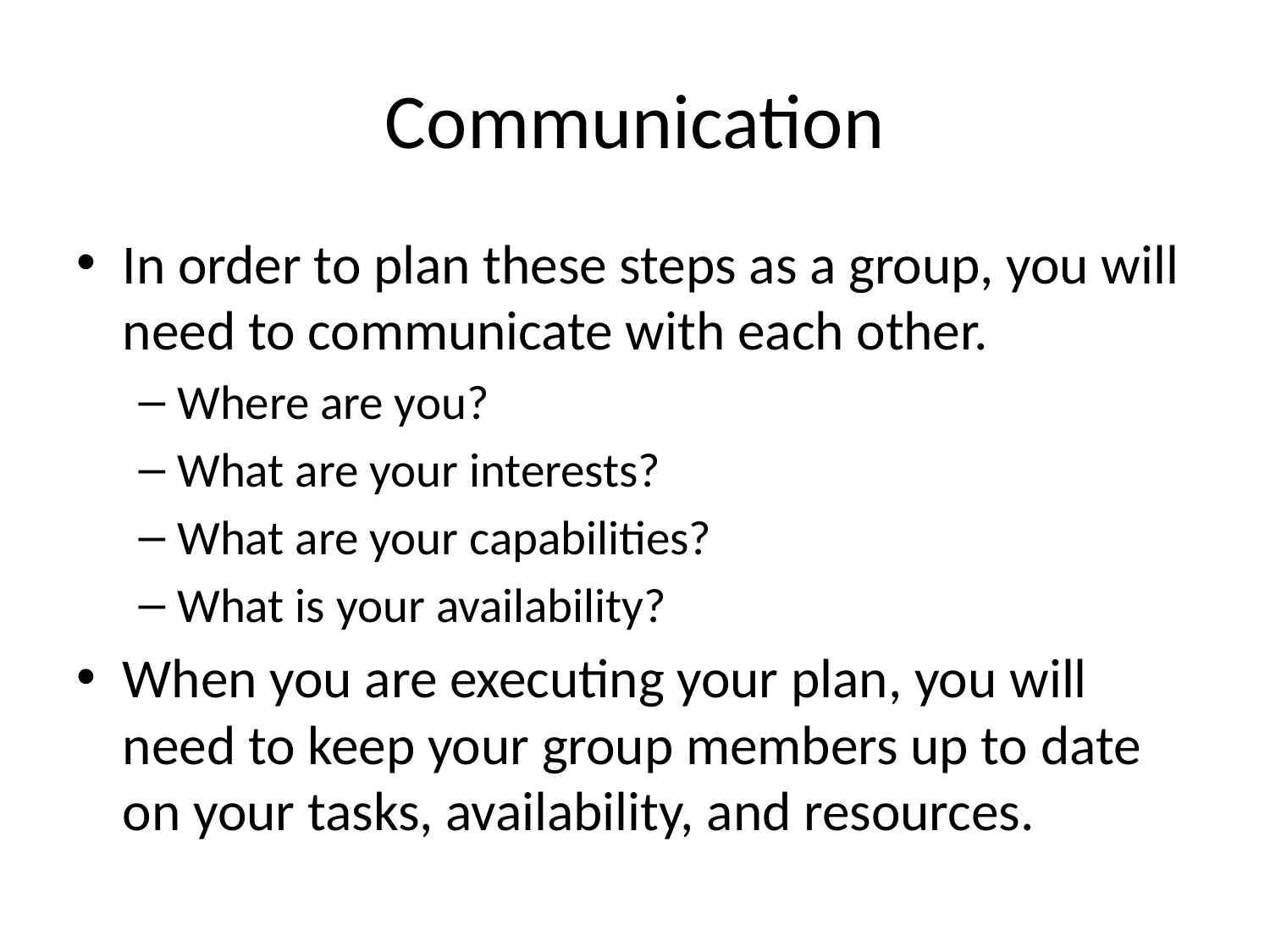

# Communication
In order to plan these steps as a group, you will need to communicate with each other.
Where are you?
What are your interests?
What are your capabilities?
What is your availability?
When you are executing your plan, you will need to keep your group members up to date on your tasks, availability, and resources.